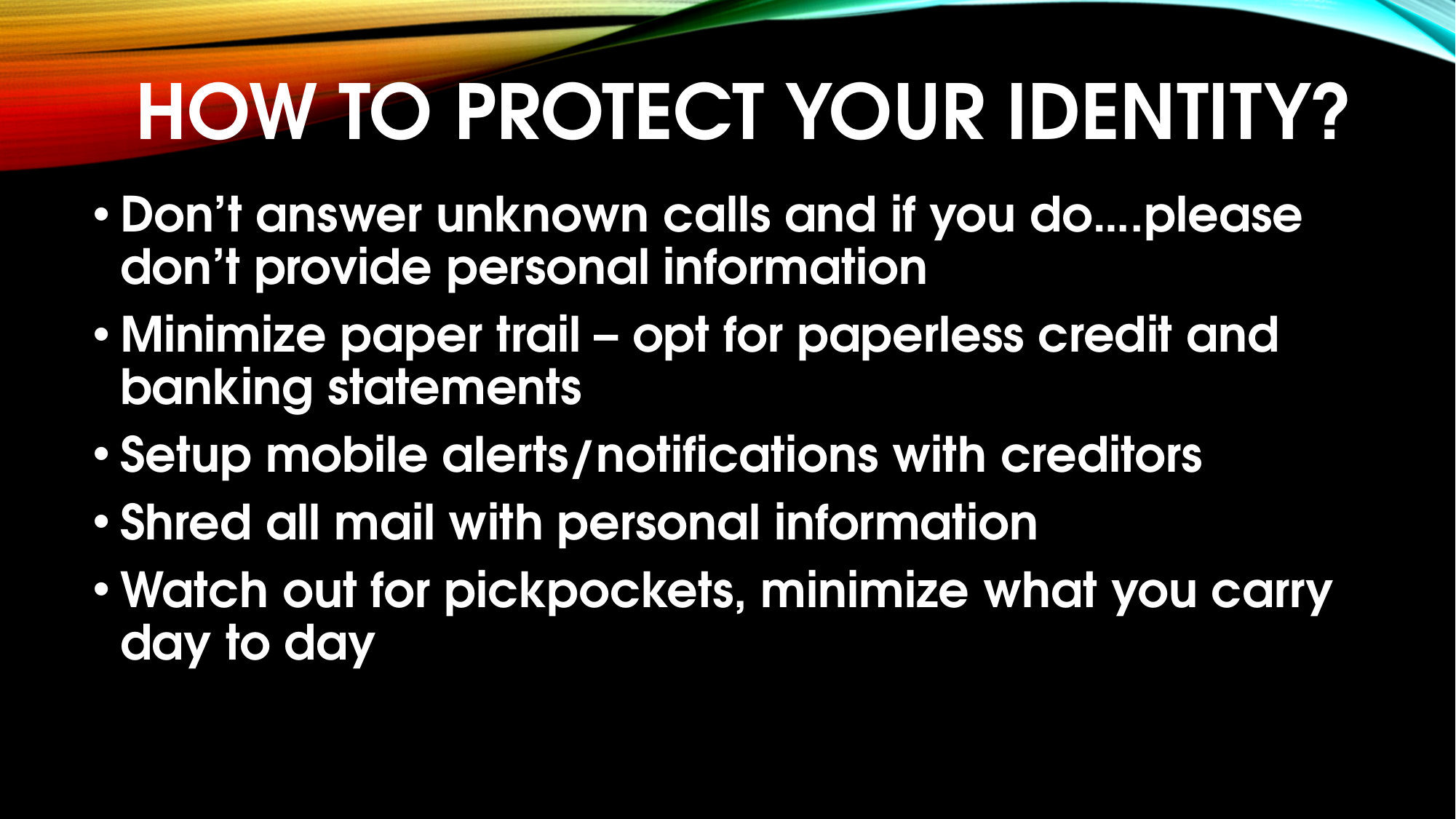

# How to protect your identity?
Don’t answer unknown calls and if you do….please don’t provide personal information
Minimize paper trail – opt for paperless credit and banking statements
Setup mobile alerts/notifications with creditors
Shred all mail with personal information
Watch out for pickpockets, minimize what you carry day to day